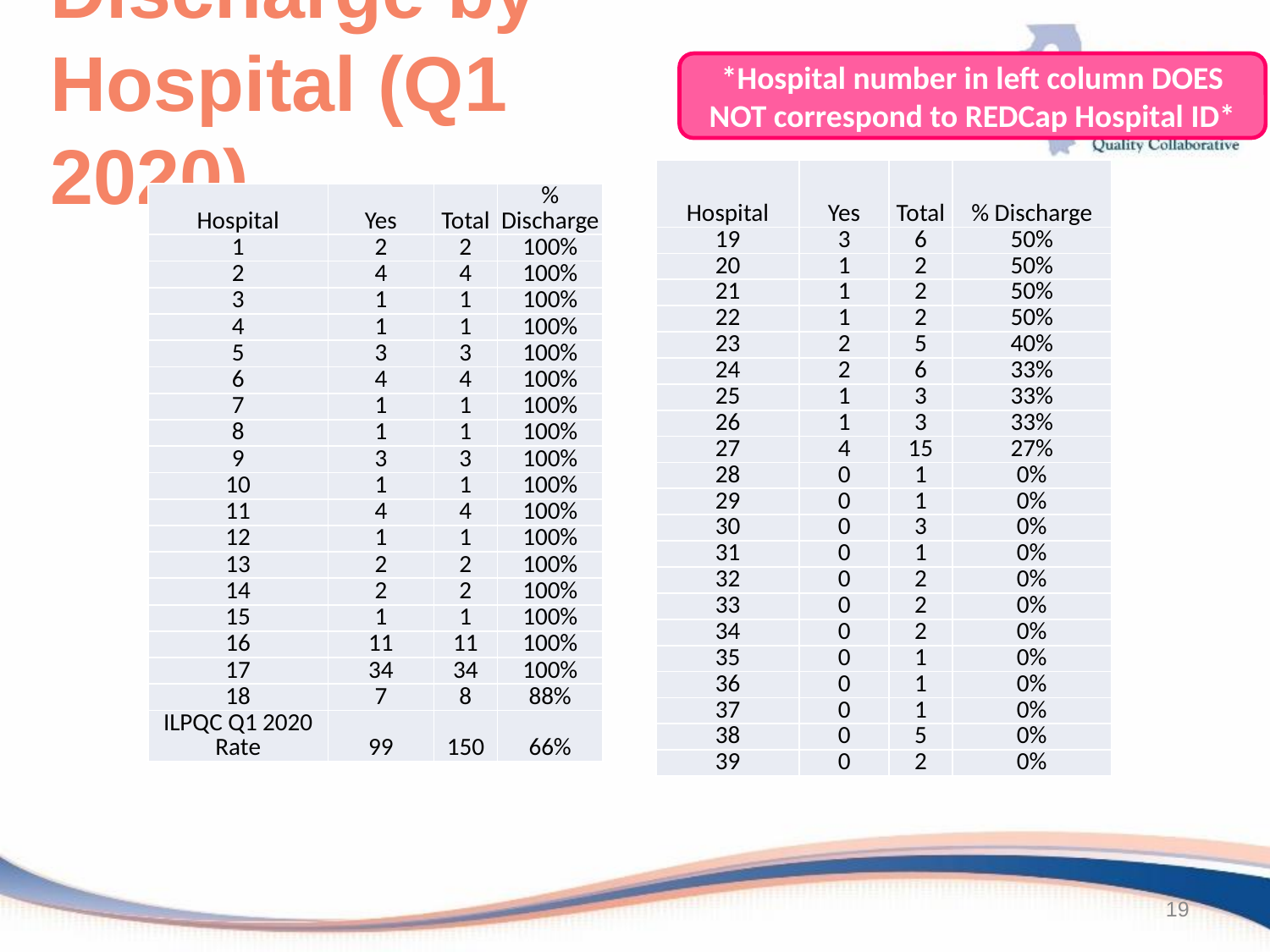

# Discharge by Hospital (Q1 2020)
*Hospital number in left column DOES NOT correspond to REDCap Hospital ID*
| Hospital | Yes | Total | % Discharge |
| --- | --- | --- | --- |
| 19 | 3 | 6 | 50% |
| 20 | 1 | 2 | 50% |
| 21 | 1 | 2 | 50% |
| 22 | 1 | 2 | 50% |
| 23 | 2 | 5 | 40% |
| 24 | 2 | 6 | 33% |
| 25 | 1 | 3 | 33% |
| 26 | 1 | 3 | 33% |
| 27 | 4 | 15 | 27% |
| 28 | 0 | 1 | 0% |
| 29 | 0 | 1 | 0% |
| 30 | 0 | 3 | 0% |
| 31 | 0 | 1 | 0% |
| 32 | 0 | 2 | 0% |
| 33 | 0 | 2 | 0% |
| 34 | 0 | 2 | 0% |
| 35 | 0 | 1 | 0% |
| 36 | 0 | 1 | 0% |
| 37 | 0 | 1 | 0% |
| 38 | 0 | 5 | 0% |
| 39 | 0 | 2 | 0% |
| Hospital | Yes | Total | % Discharge |
| --- | --- | --- | --- |
| 1 | 2 | 2 | 100% |
| 2 | 4 | 4 | 100% |
| 3 | 1 | 1 | 100% |
| 4 | 1 | 1 | 100% |
| 5 | 3 | 3 | 100% |
| 6 | 4 | 4 | 100% |
| 7 | 1 | 1 | 100% |
| 8 | 1 | 1 | 100% |
| 9 | 3 | 3 | 100% |
| 10 | 1 | 1 | 100% |
| 11 | 4 | 4 | 100% |
| 12 | 1 | 1 | 100% |
| 13 | 2 | 2 | 100% |
| 14 | 2 | 2 | 100% |
| 15 | 1 | 1 | 100% |
| 16 | 11 | 11 | 100% |
| 17 | 34 | 34 | 100% |
| 18 | 7 | 8 | 88% |
| ILPQC Q1 2020 Rate | 99 | 150 | 66% |
19